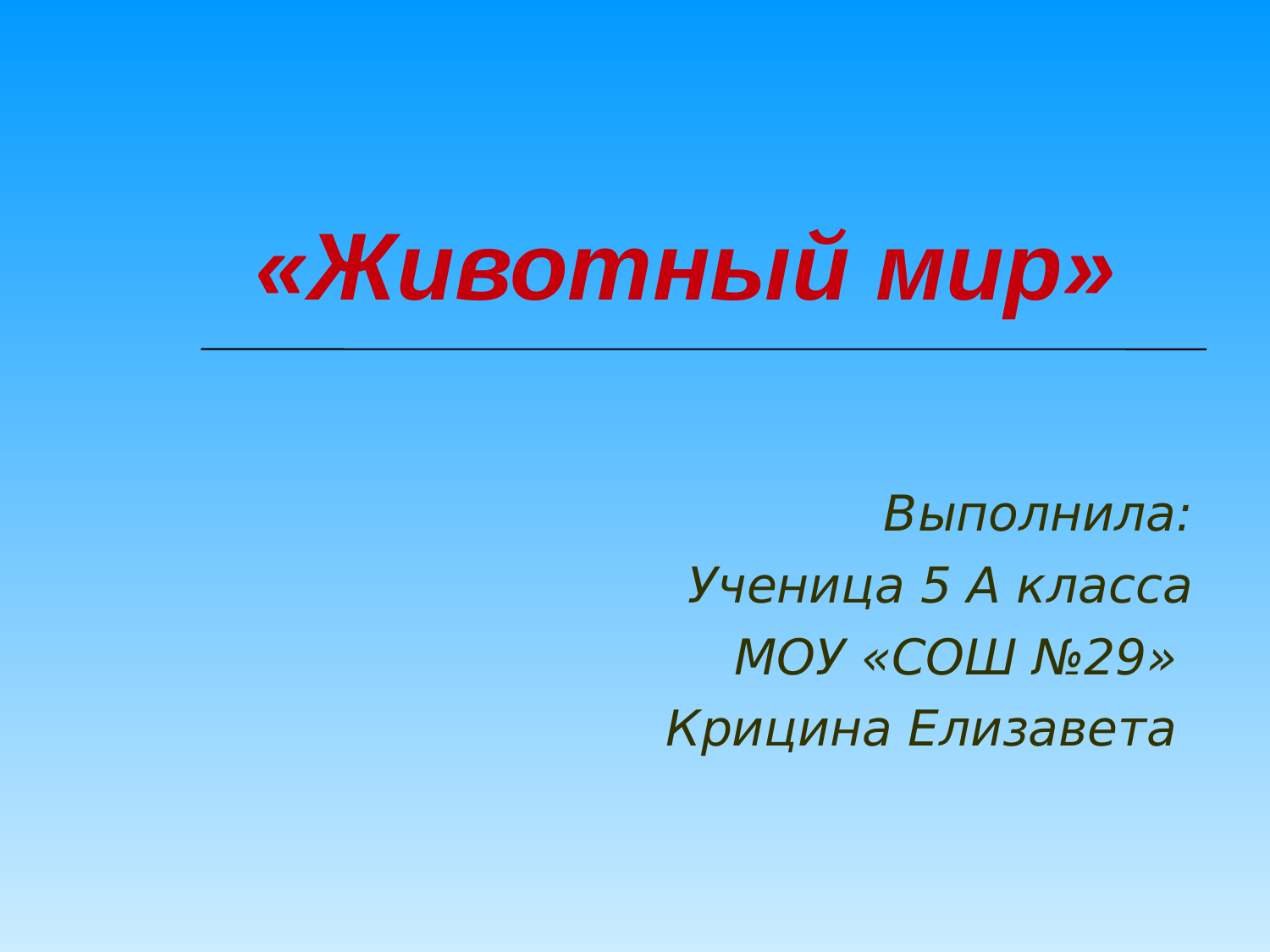

«Животный мир»
Выполнила:
Ученица 5 А класса
МОУ «СОШ №29»
Крицина Елизавета